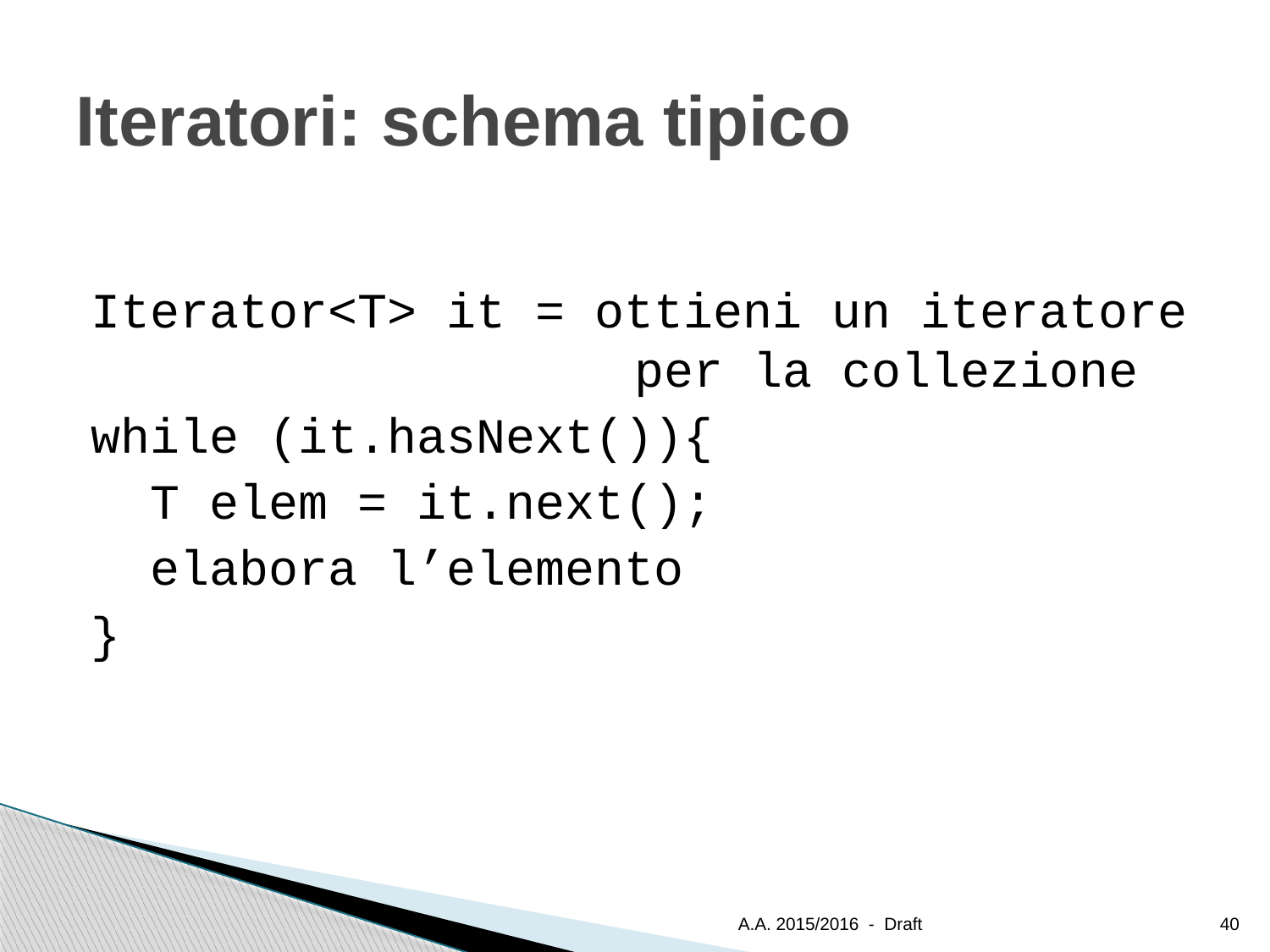

# Iteratori: schema tipico

Iterator<T> it = ottieni un iteratore 				per la collezione
while (it.hasNext()){
  T elem = it.next();
  elabora l’elemento
}

A.A. 2015/2016  -  Draft
40